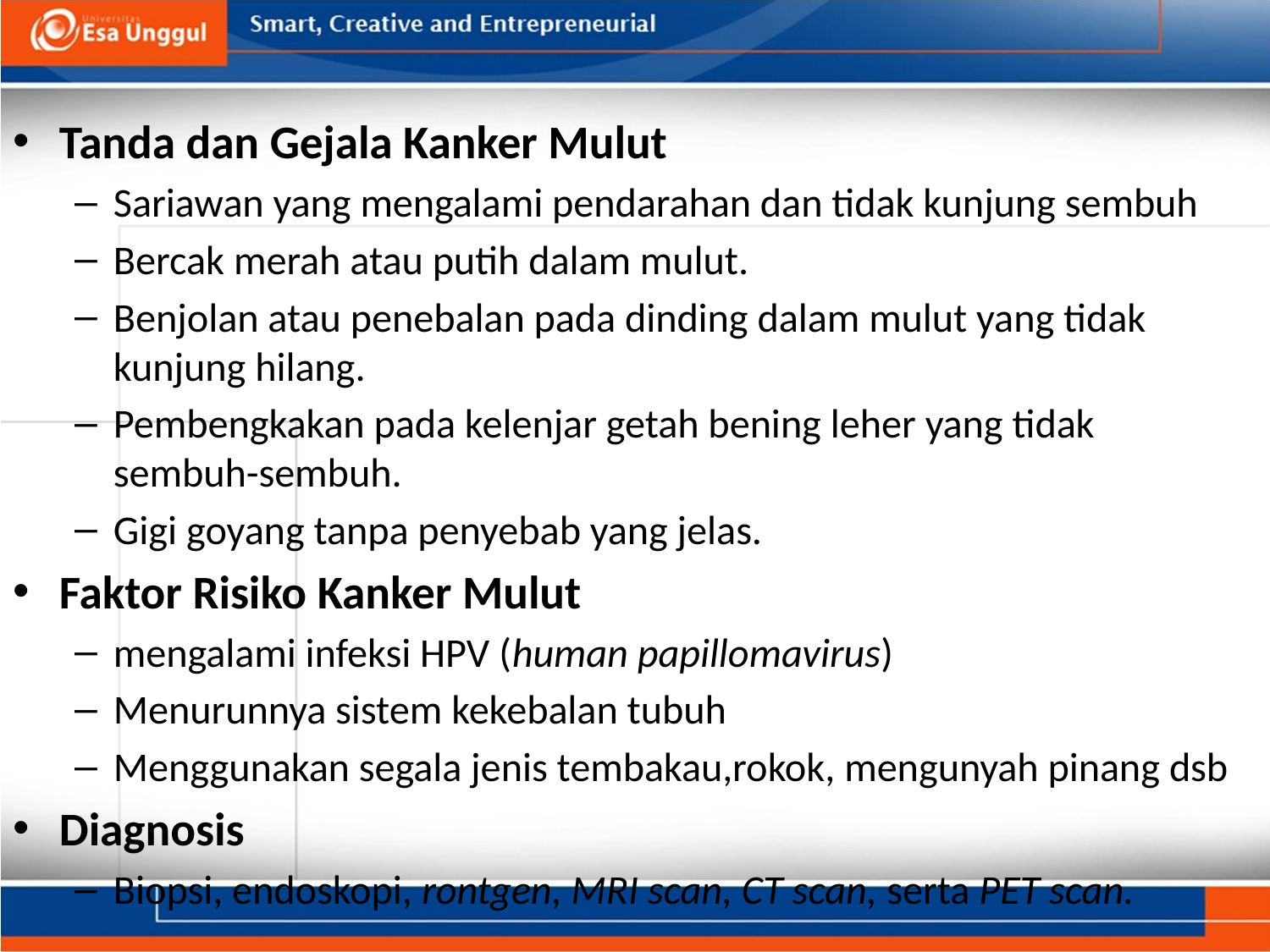

Tanda dan Gejala Kanker Mulut
Sariawan yang mengalami pendarahan dan tidak kunjung sembuh
Bercak merah atau putih dalam mulut.
Benjolan atau penebalan pada dinding dalam mulut yang tidak kunjung hilang.
Pembengkakan pada kelenjar getah bening leher yang tidak sembuh-sembuh.
Gigi goyang tanpa penyebab yang jelas.
Faktor Risiko Kanker Mulut
mengalami infeksi HPV (human papillomavirus)
Menurunnya sistem kekebalan tubuh
Menggunakan segala jenis tembakau,rokok, mengunyah pinang dsb
Diagnosis
Biopsi, endoskopi, rontgen, MRI scan, CT scan, serta PET scan.